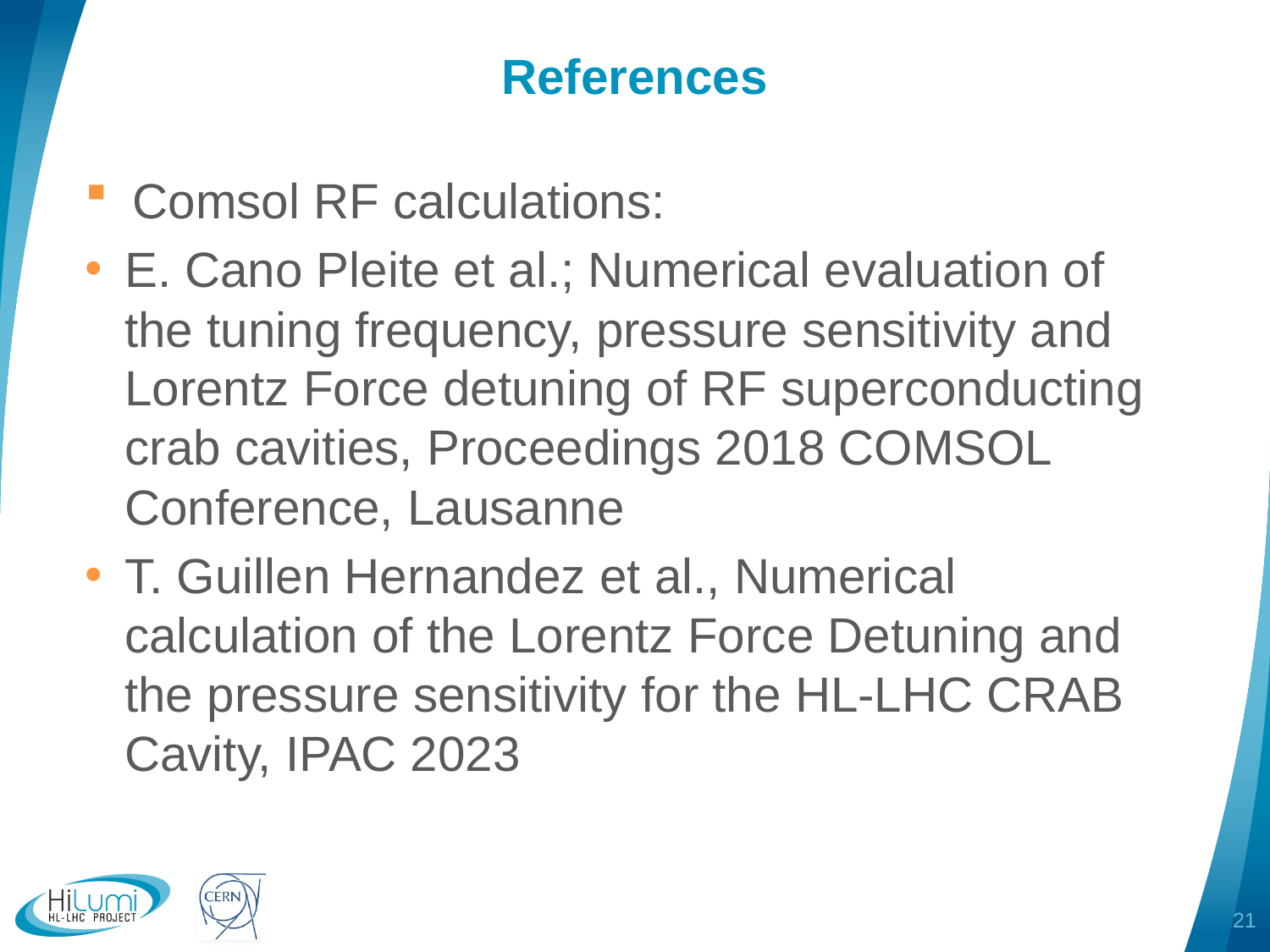

# References
Comsol RF calculations:
E. Cano Pleite et al.; Numerical evaluation of the tuning frequency, pressure sensitivity and Lorentz Force detuning of RF superconducting crab cavities, Proceedings 2018 COMSOL Conference, Lausanne
T. Guillen Hernandez et al., Numerical calculation of the Lorentz Force Detuning and the pressure sensitivity for the HL-LHC CRAB Cavity, IPAC 2023

21